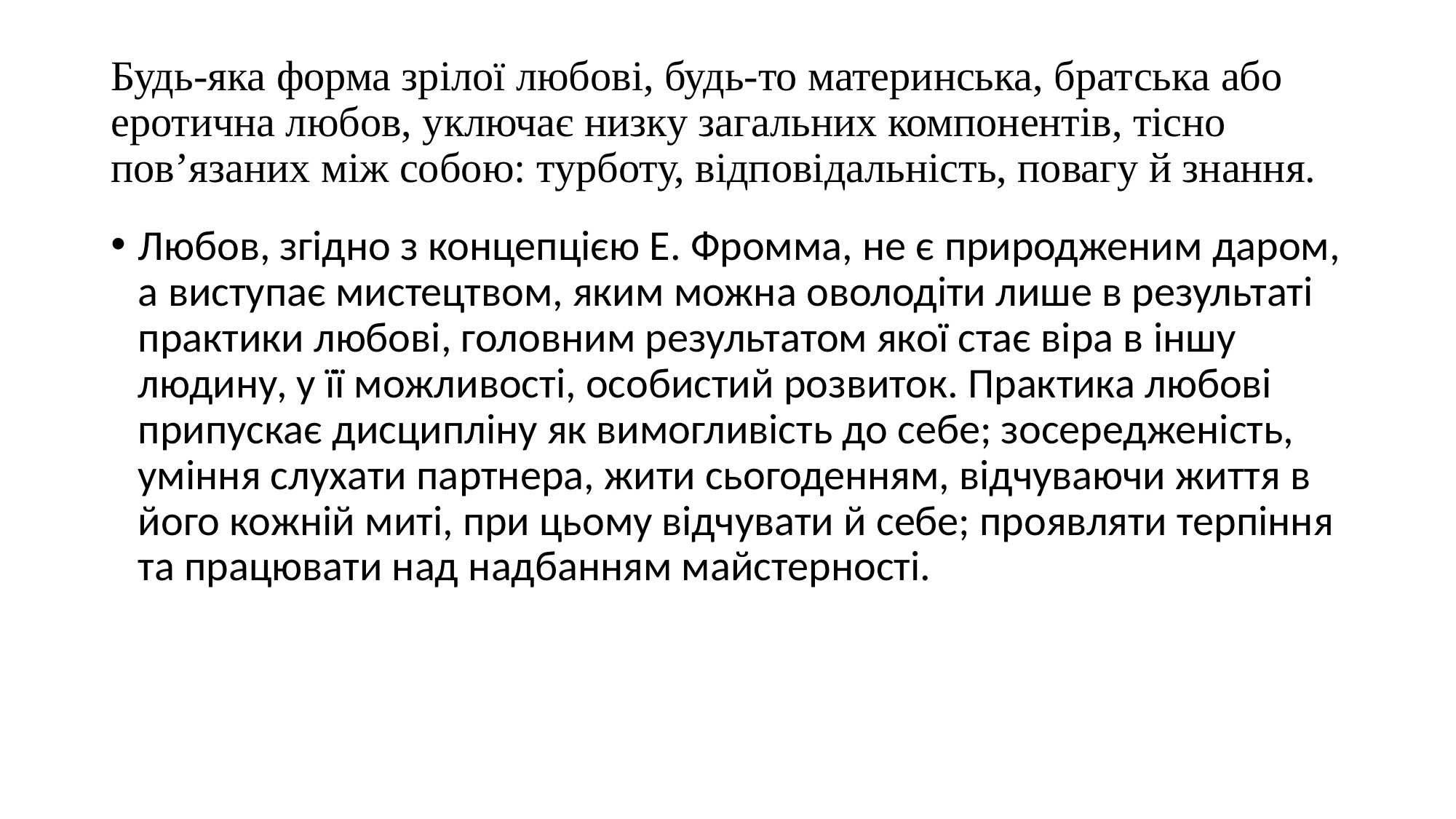

# Будь-яка форма зрілої любові, будь-то материнська, братська або еротична любов, уключає низку загальних компонентів, тісно пов’язаних між собою: турботу, відповідальність, повагу й знання.
Любов, згідно з концепцією Е. Фромма, не є природженим даром, а виступає мистецтвом, яким можна оволодіти лише в результаті практики любові, головним результатом якої стає віра в іншу людину, у її можливості, особистий розвиток. Практика любові припускає дисципліну як вимогливість до себе; зосередженість, уміння слухати партнера, жити сьогоденням, відчуваючи життя в його кожній миті, при цьому відчувати й себе; проявляти терпіння та працювати над надбанням майстерності.